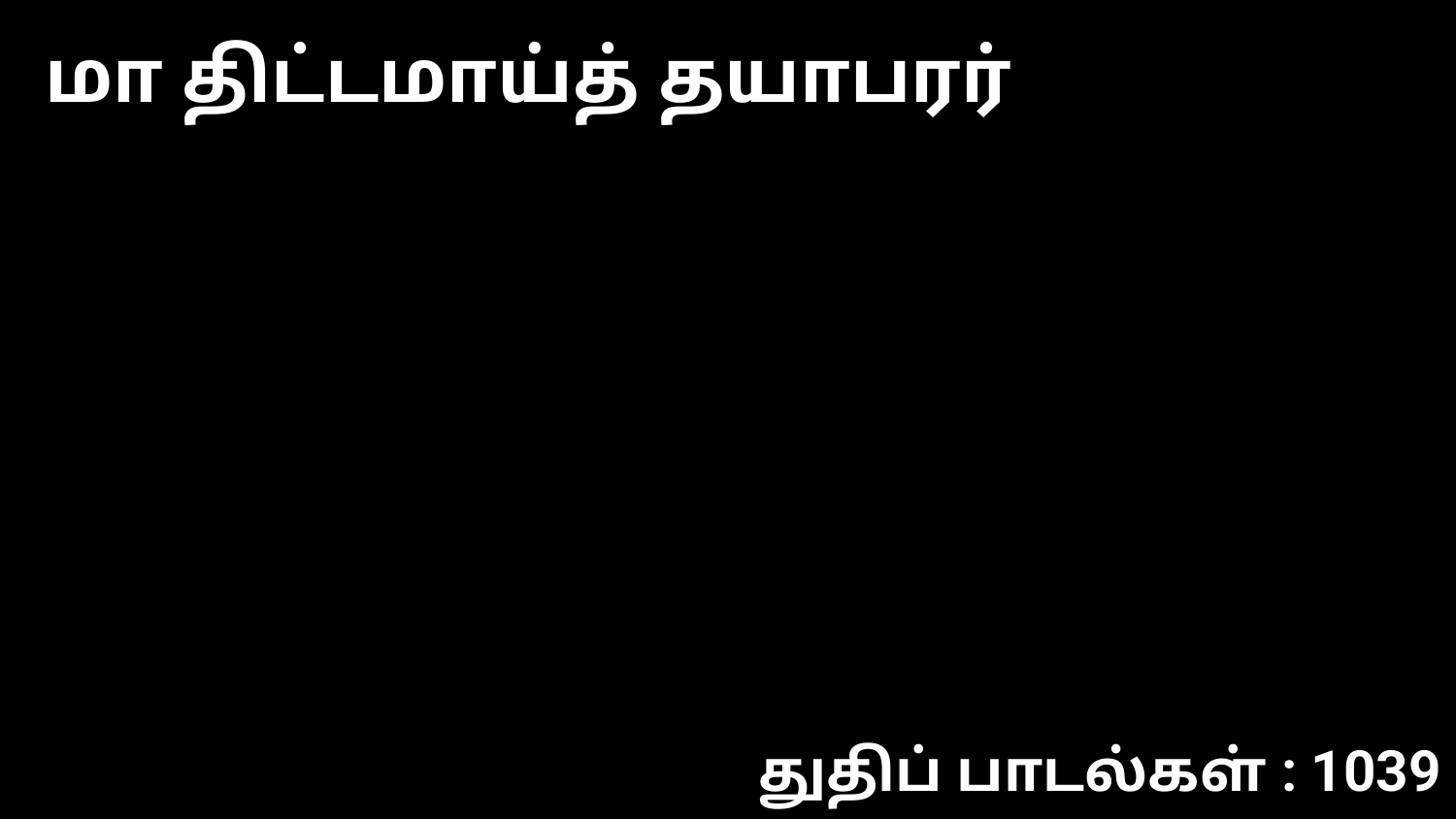

மா திட்டமாய்த் தயாபரர்
துதிப் பாடல்கள் : 1039